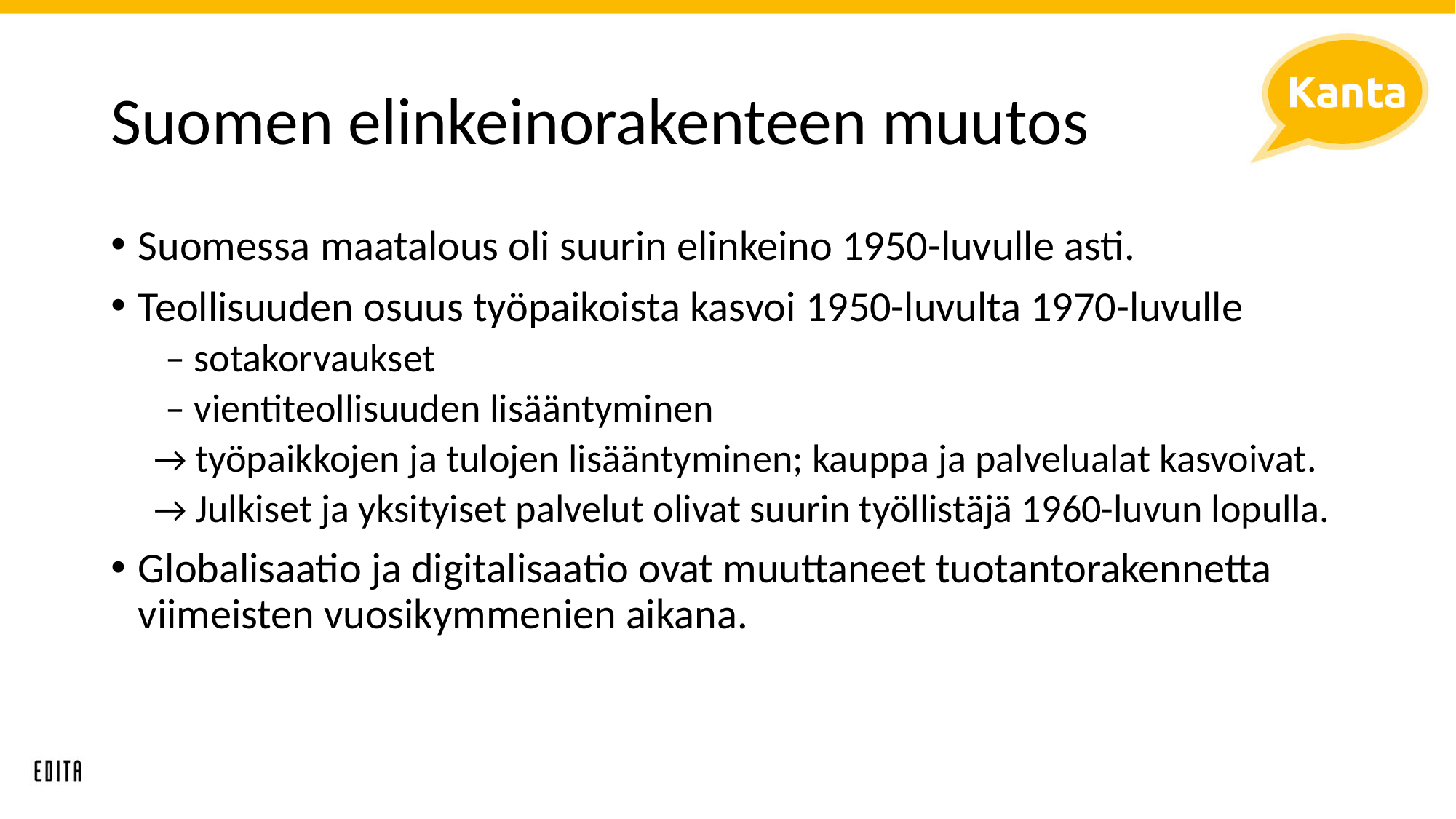

# Suomen elinkeinorakenteen muutos
Suomessa maatalous oli suurin elinkeino 1950-luvulle asti.
Teollisuuden osuus työpaikoista kasvoi 1950-luvulta 1970-luvulle
– sotakorvaukset
– vientiteollisuuden lisääntyminen
→ työpaikkojen ja tulojen lisääntyminen; kauppa ja palvelualat kasvoivat.
→ Julkiset ja yksityiset palvelut olivat suurin työllistäjä 1960-luvun lopulla.
Globalisaatio ja digitalisaatio ovat muuttaneet tuotantorakennetta viimeisten vuosikymmenien aikana.